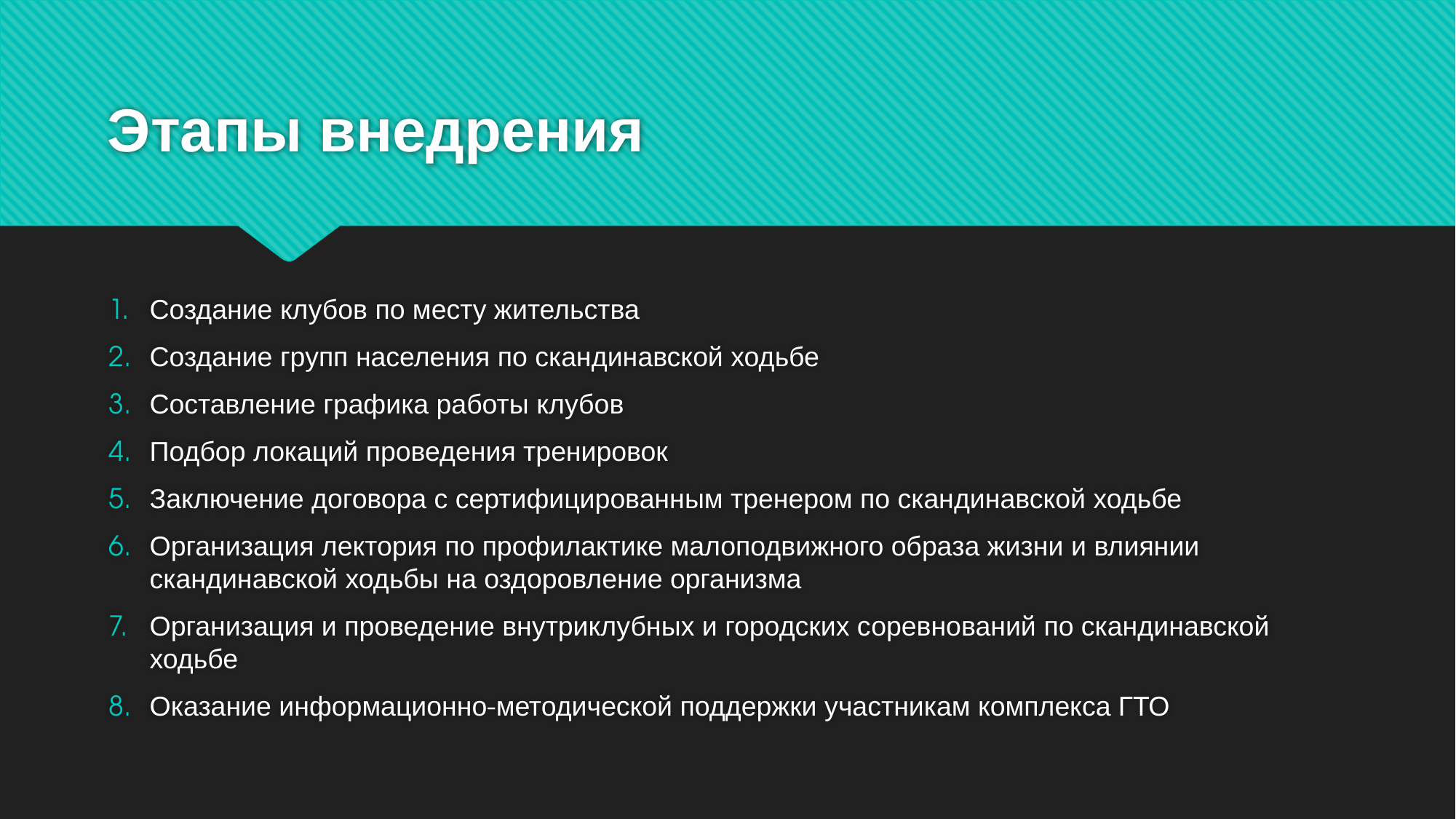

# Этапы внедрения
Создание клубов по месту жительства
Создание групп населения по скандинавской ходьбе
Составление графика работы клубов
Подбор локаций проведения тренировок
Заключение договора с сертифицированным тренером по скандинавской ходьбе
Организация лектория по профилактике малоподвижного образа жизни и влиянии скандинавской ходьбы на оздоровление организма
Организация и проведение внутриклубных и городских соревнований по скандинавской ходьбе
Оказание информационно-методической поддержки участникам комплекса ГТО